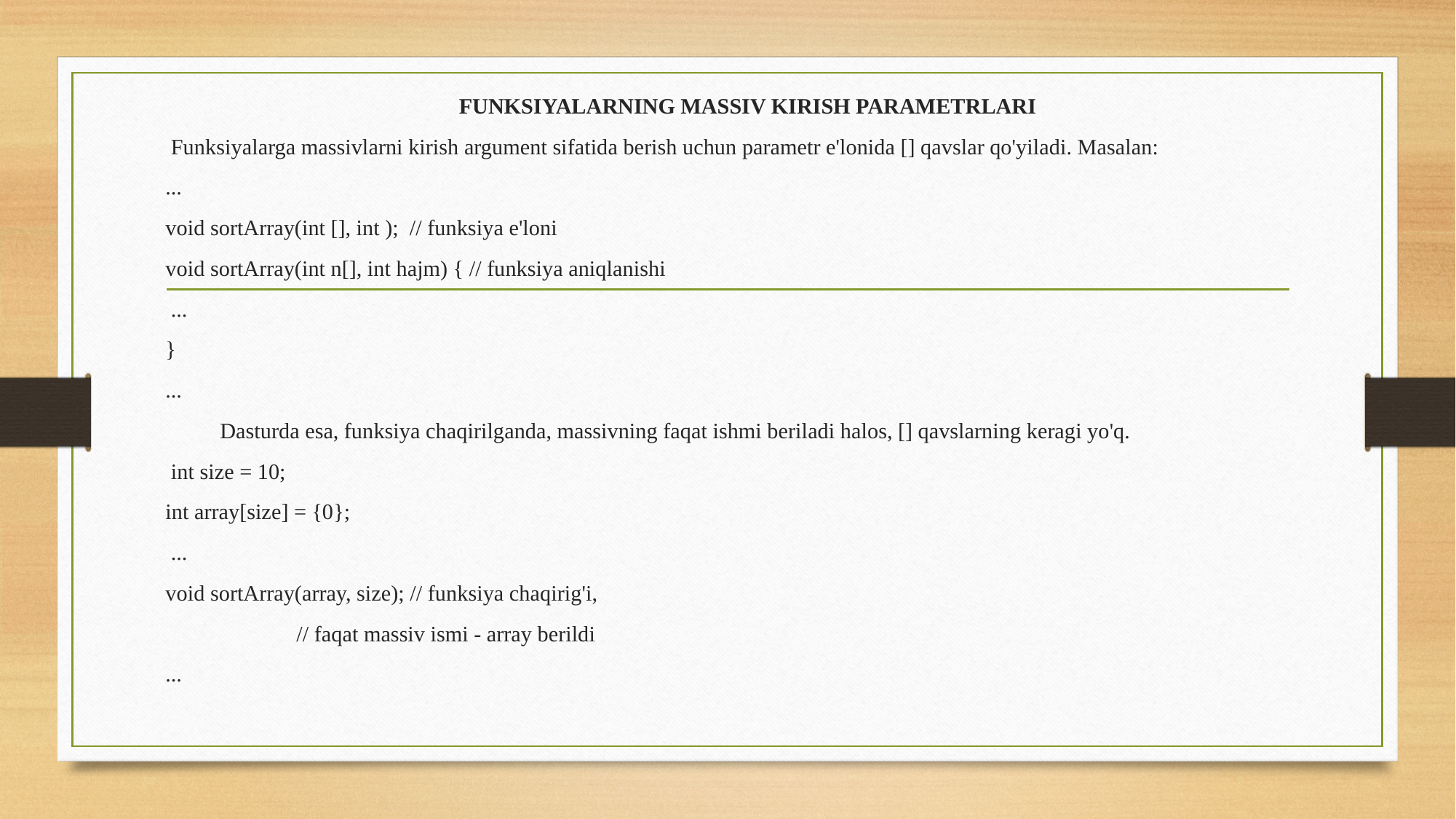

FUNKSIYALARNING MASSIV KIRISH PARAMETRLARI
 Funksiyalarga massivlarni kirish argument sifatida berish uchun parametr e'lonida [] qavslar qo'yiladi. Masalan:
...
void sortArray(int [], int );  // funksiya e'loni
void sortArray(int n[], int hajm) { // funksiya aniqlanishi
 ...
}
...
	Dasturda esa, funksiya chaqirilganda, massivning faqat ishmi beriladi halos, [] qavslarning keragi yo'q.
 int size = 10;
int array[size] = {0};
 ...
void sortArray(array, size); // funksiya chaqirig'i,
                        // faqat massiv ismi - array berildi
...